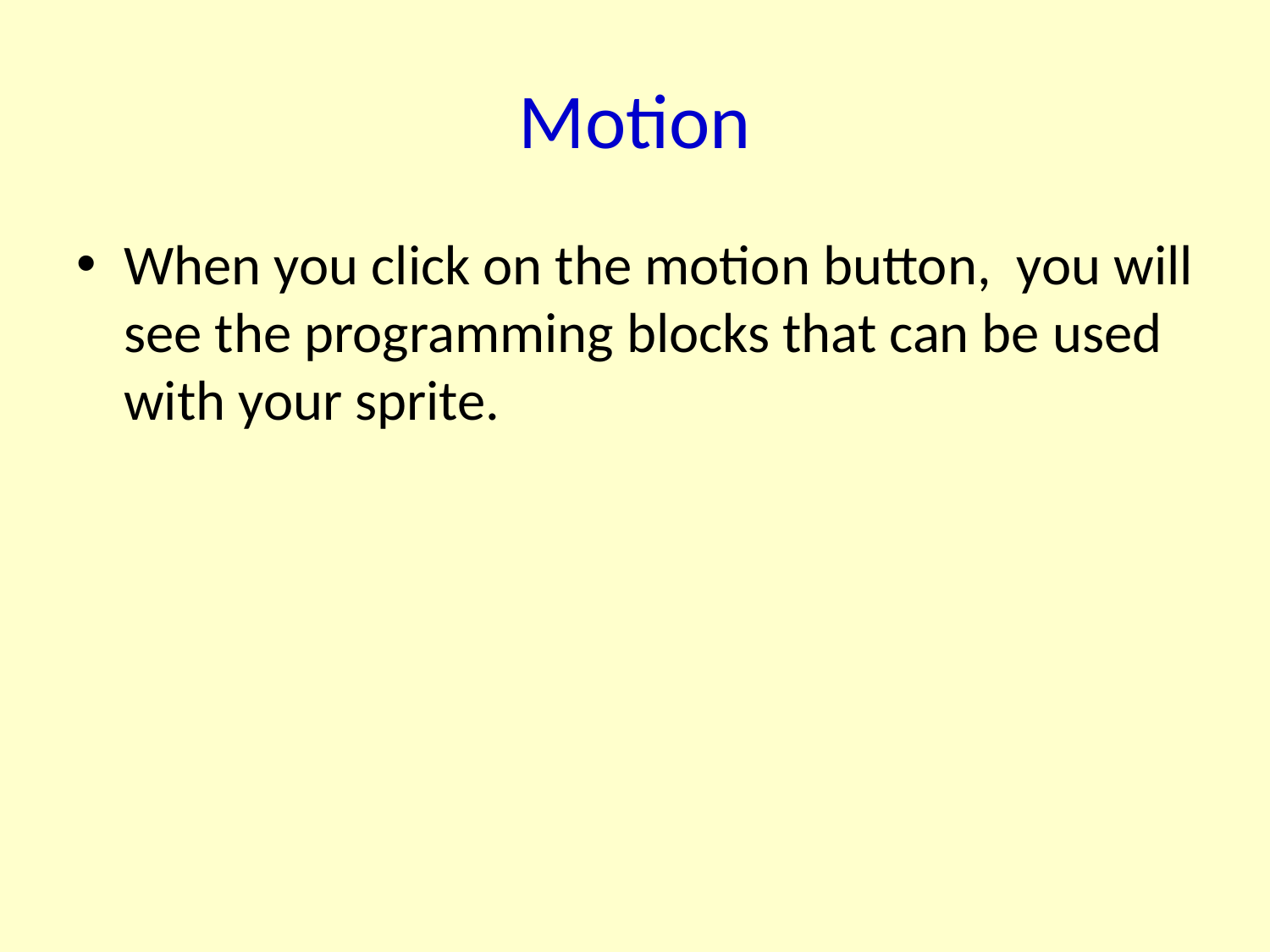

Motion
When you click on the motion button,  you will see the programming blocks that can be used with your sprite.